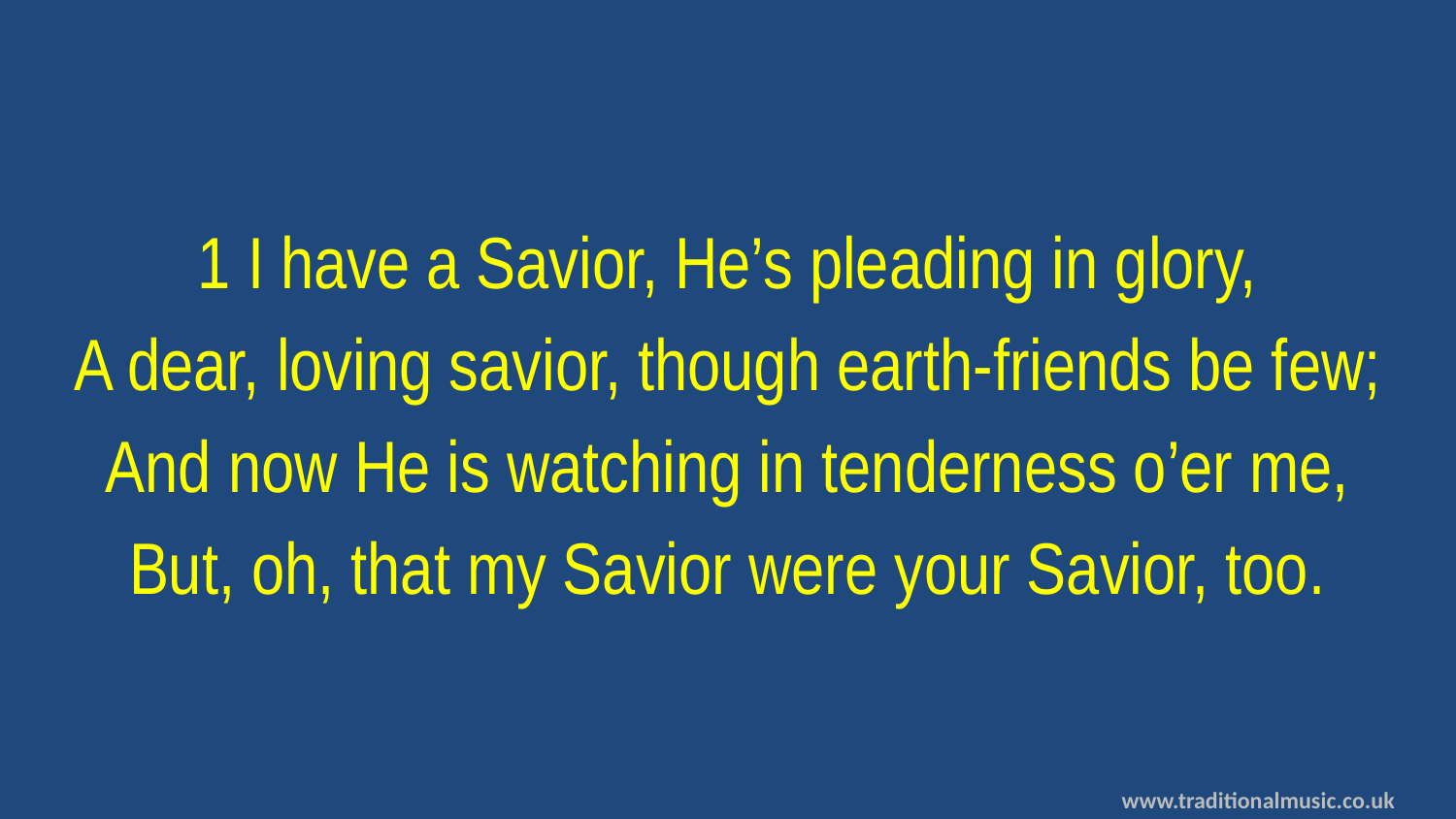

1 I have a Savior, He’s pleading in glory,
A dear, loving savior, though earth-friends be few;
And now He is watching in tenderness o’er me,
But, oh, that my Savior were your Savior, too.